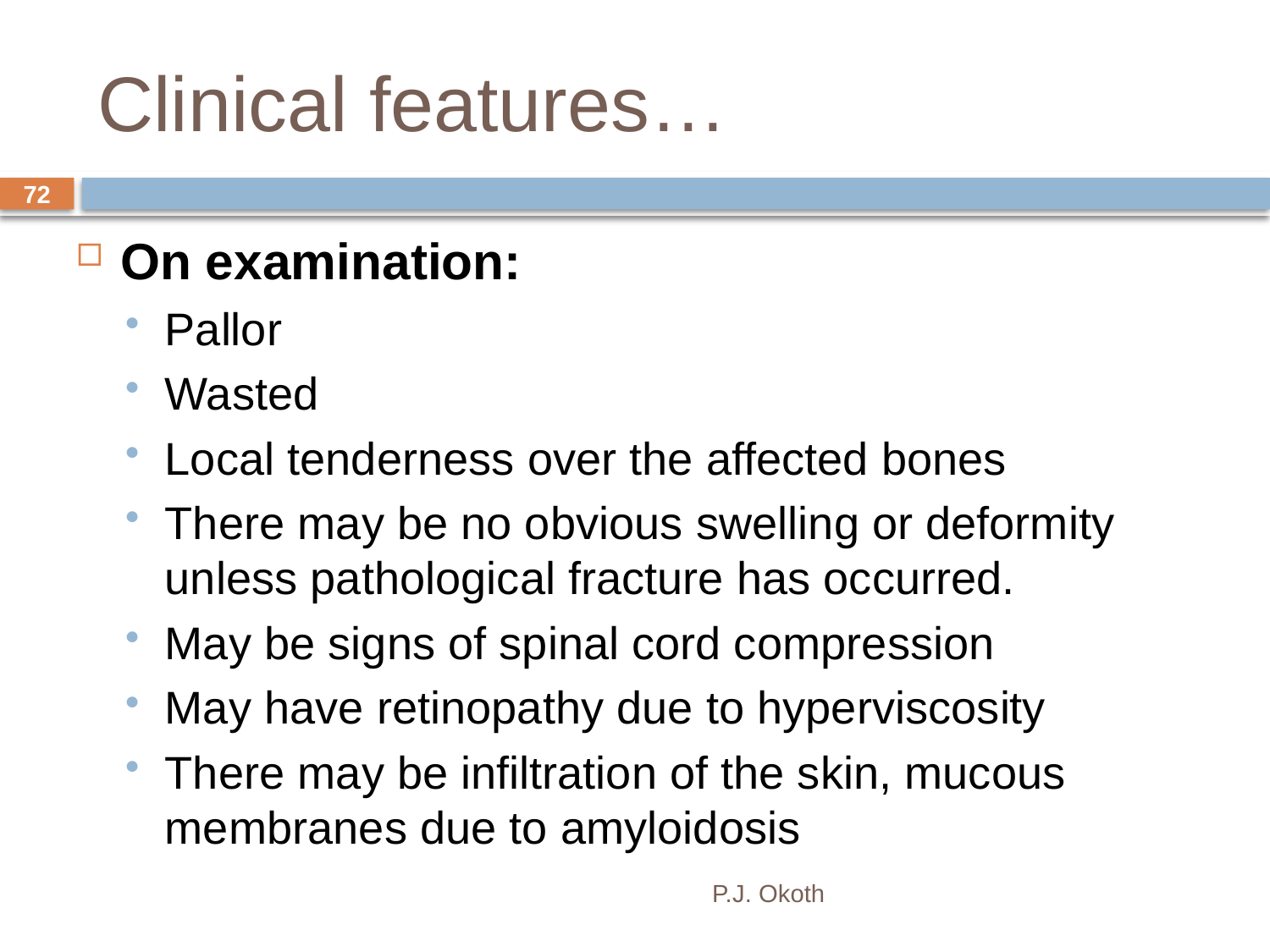

# Clinical features…
72
On examination:
Pallor
Wasted
Local tenderness over the affected bones
There may be no obvious swelling or deformity unless pathological fracture has occurred.
May be signs of spinal cord compression
May have retinopathy due to hyperviscosity
There may be infiltration of the skin, mucous membranes due to amyloidosis

P.J. Okoth